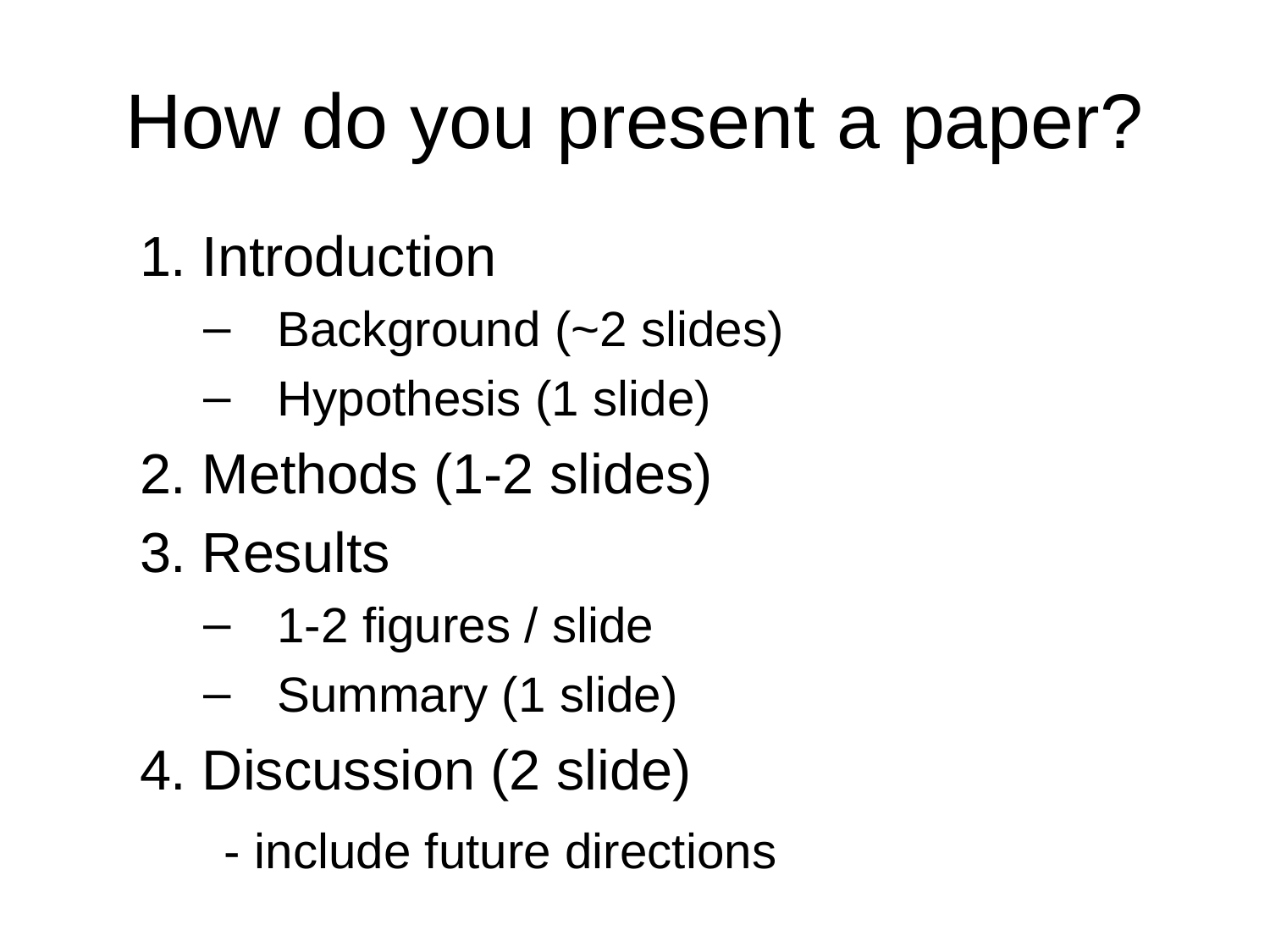

# How do you present a paper?
1. Introduction
Background (~2 slides)
Hypothesis (1 slide)
2. Methods (1-2 slides)
3. Results
1-2 figures / slide
Summary (1 slide)
4. Discussion (2 slide)
	- include future directions